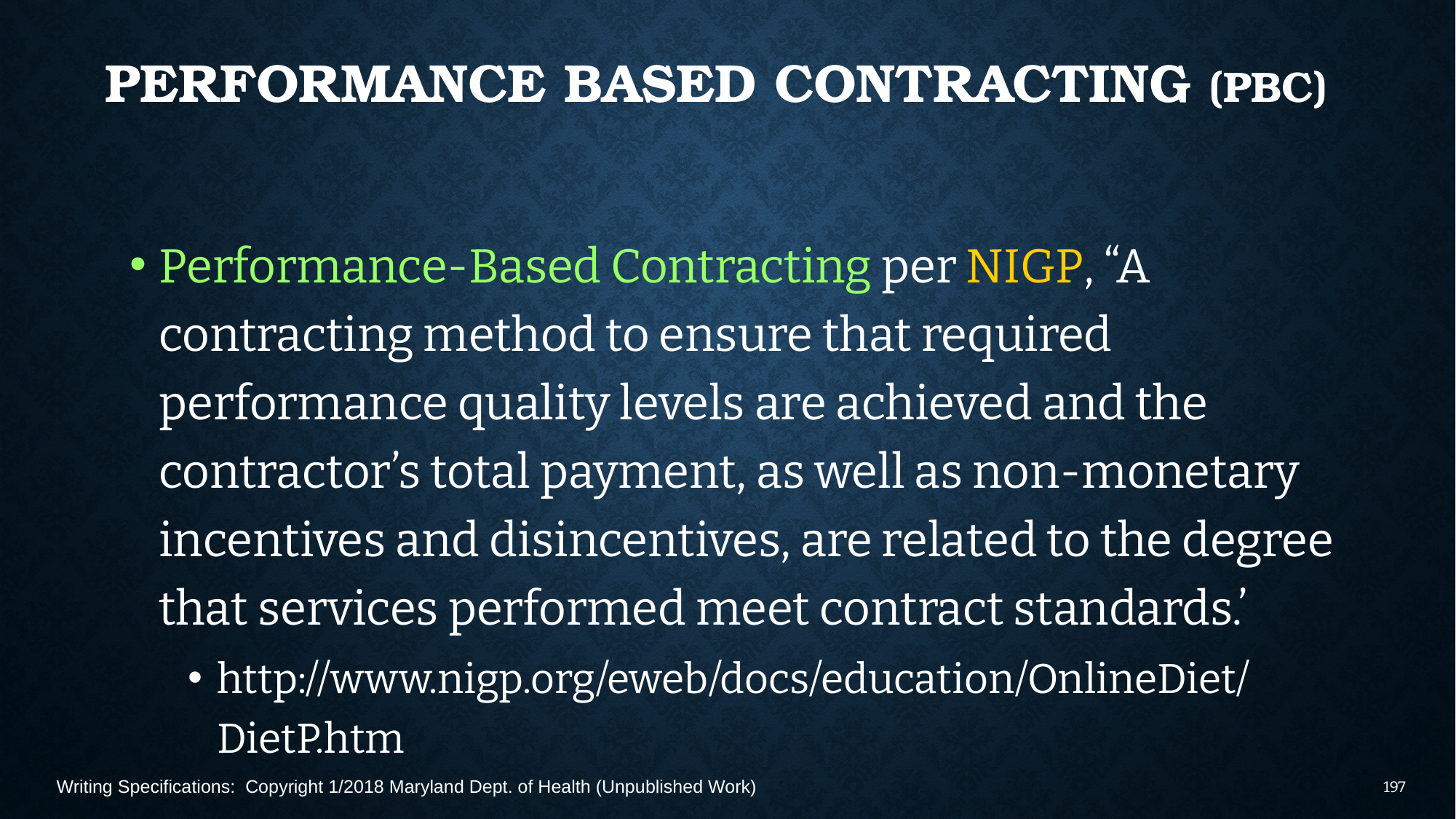

# Performance Based Contracting (PBC)
Performance-Based Contracting per NIGP, “A contracting method to ensure that required performance quality levels are achieved and the contractor’s total payment, as well as non-monetary incentives and disincentives, are related to the degree that services performed meet contract standards.’
http://www.nigp.org/eweb/docs/education/OnlineDiet/DietP.htm
Writing Specifications:  Copyright 1/2018 Maryland Dept. of Health (Unpublished Work)
197